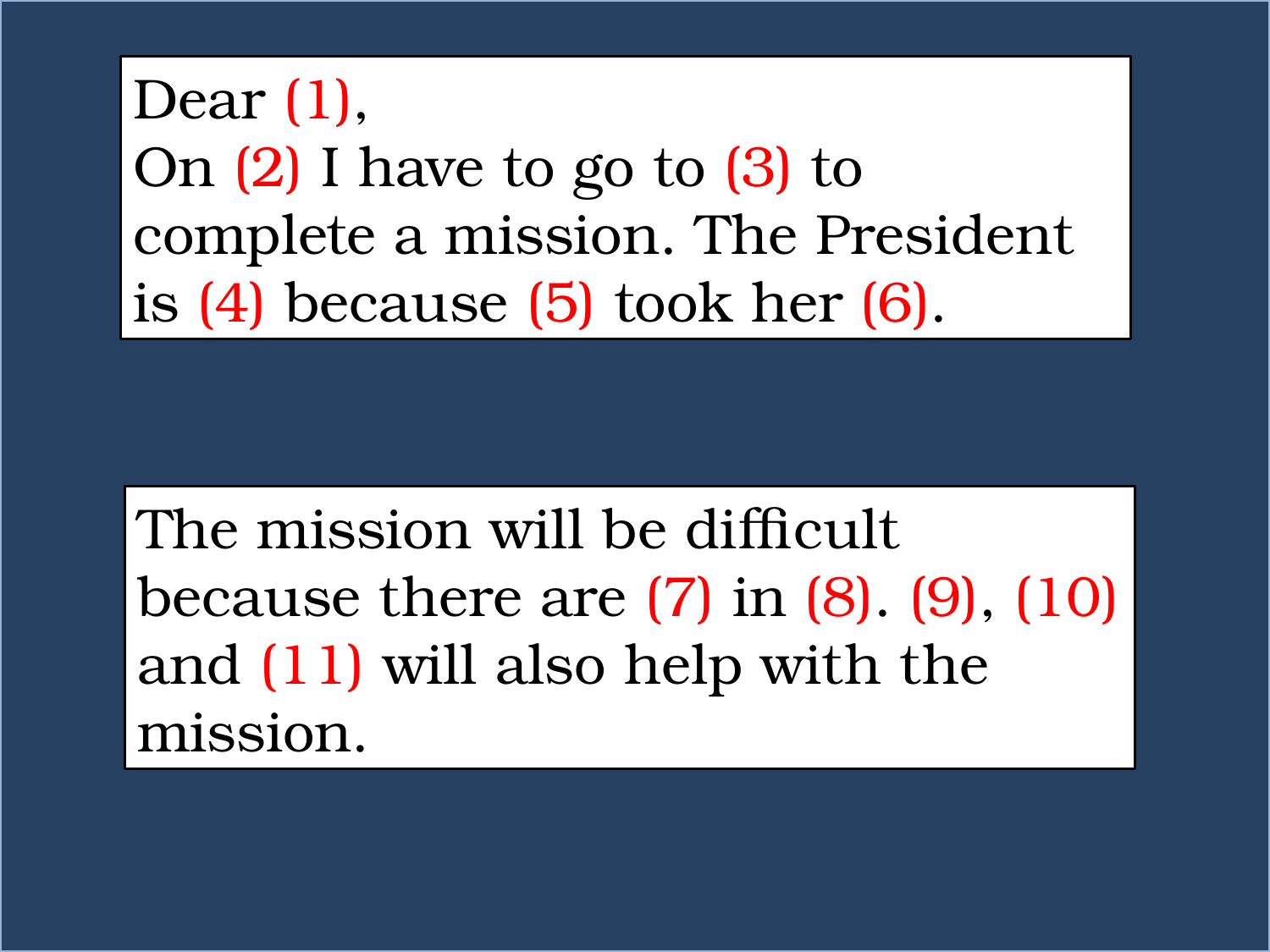

Dear (1),
On (2) I have to go to (3) to complete a mission. The President is (4) because (5) took her (6).
The mission will be difficult because there are (7) in (8). (9), (10) and (11) will also help with the mission.